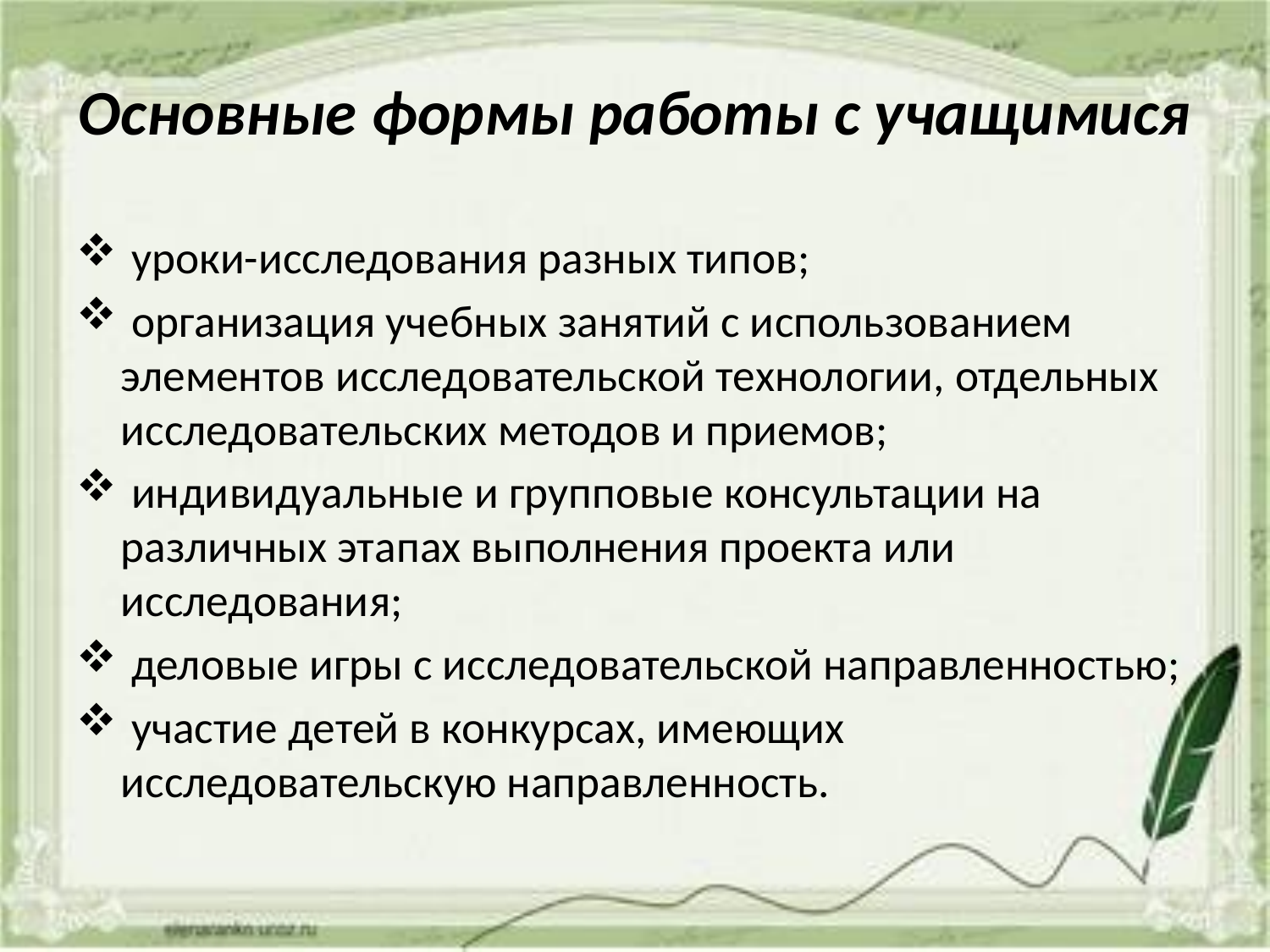

# Основные формы работы с учащимися
 уроки-исследования разных типов;
 организация учебных занятий с использованием элементов исследовательской технологии, отдельных исследовательских методов и приемов;
 индивидуальные и групповые консультации на различных этапах выполнения проекта или исследования;
 деловые игры с исследовательской направленностью;
 участие детей в конкурсах, имеющих исследовательскую направленность.